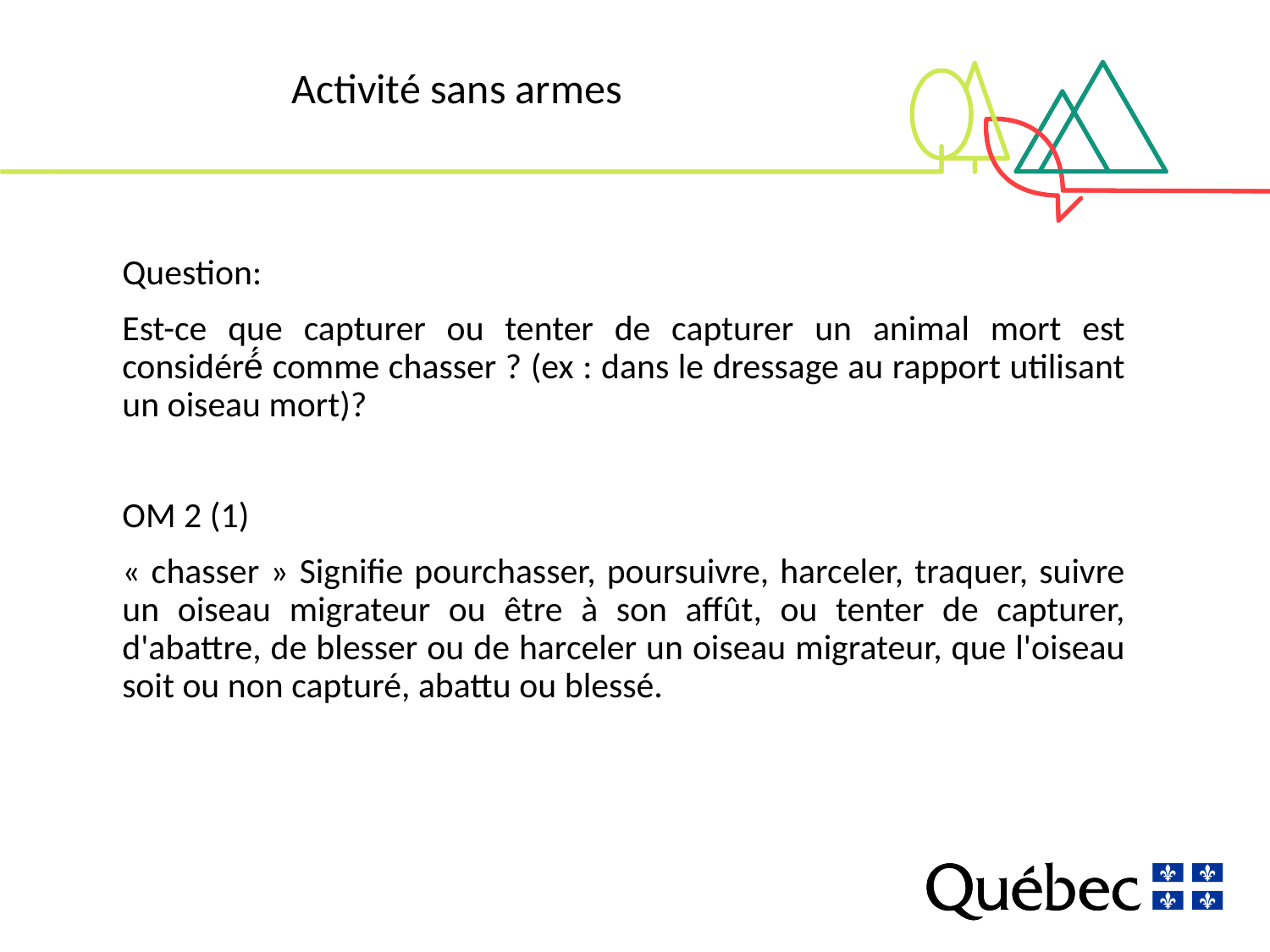

# Activité sans armes
Question:
Est-ce que capturer ou tenter de capturer un animal mort est considéré́ comme chasser ? (ex : dans le dressage au rapport utilisant un oiseau mort)?

OM 2 (1)
« chasser » Signifie pourchasser, poursuivre, harceler, traquer, suivre un oiseau migrateur ou être à son affût, ou tenter de capturer, d'abattre, de blesser ou de harceler un oiseau migrateur, que l'oiseau soit ou non capturé, abattu ou blessé.